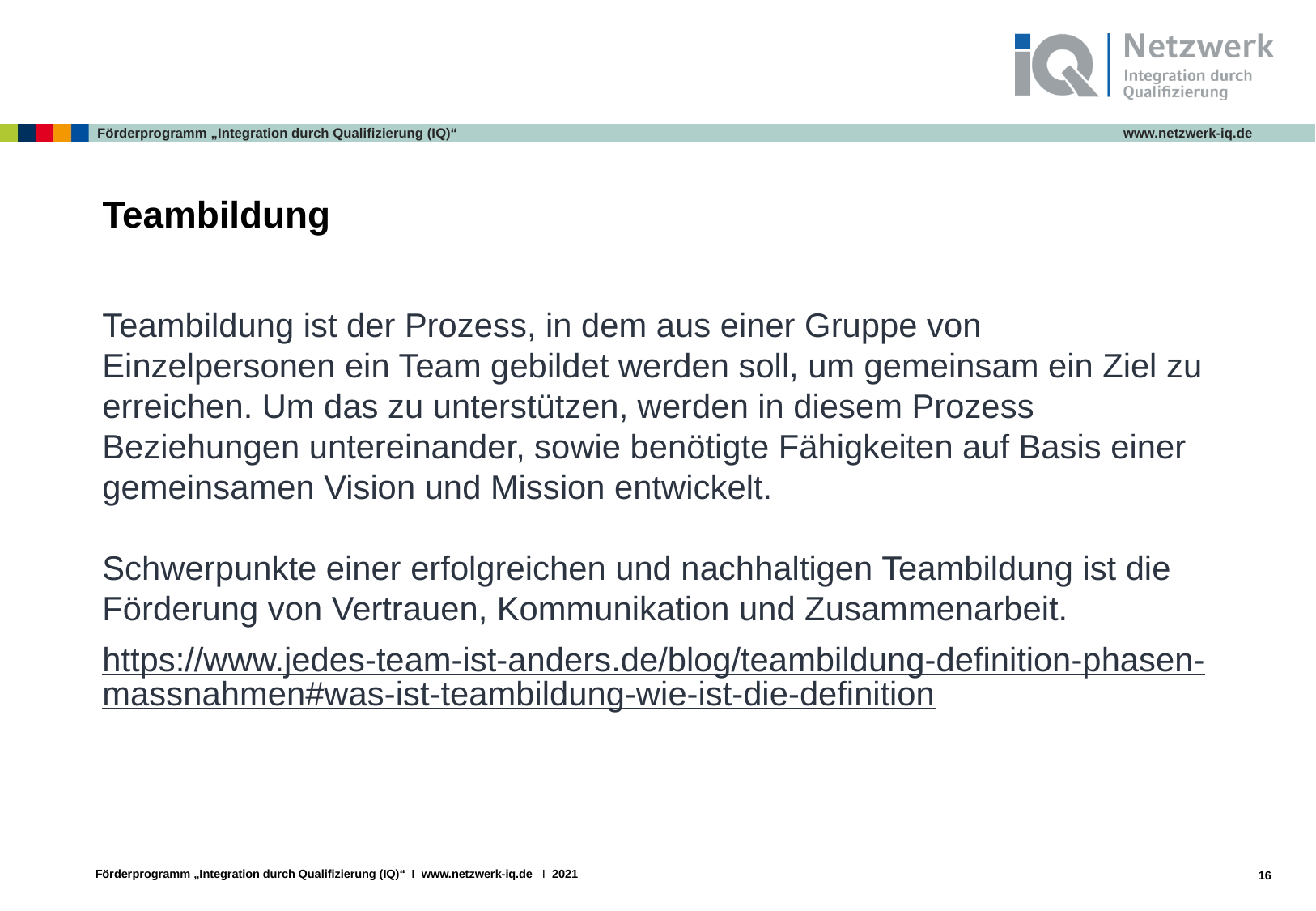

# Teambildung
Teambildung ist der Prozess, in dem aus einer Gruppe von Einzelpersonen ein Team gebildet werden soll, um gemeinsam ein Ziel zu erreichen. Um das zu unterstützen, werden in diesem Prozess Beziehungen untereinander, sowie benötigte Fähigkeiten auf Basis einer gemeinsamen Vision und Mission entwickelt.
Schwerpunkte einer erfolgreichen und nachhaltigen Teambildung ist die Förderung von Vertrauen, Kommunikation und Zusammenarbeit.
https://www.jedes-team-ist-anders.de/blog/teambildung-definition-phasen-massnahmen#was-ist-teambildung-wie-ist-die-definition
16